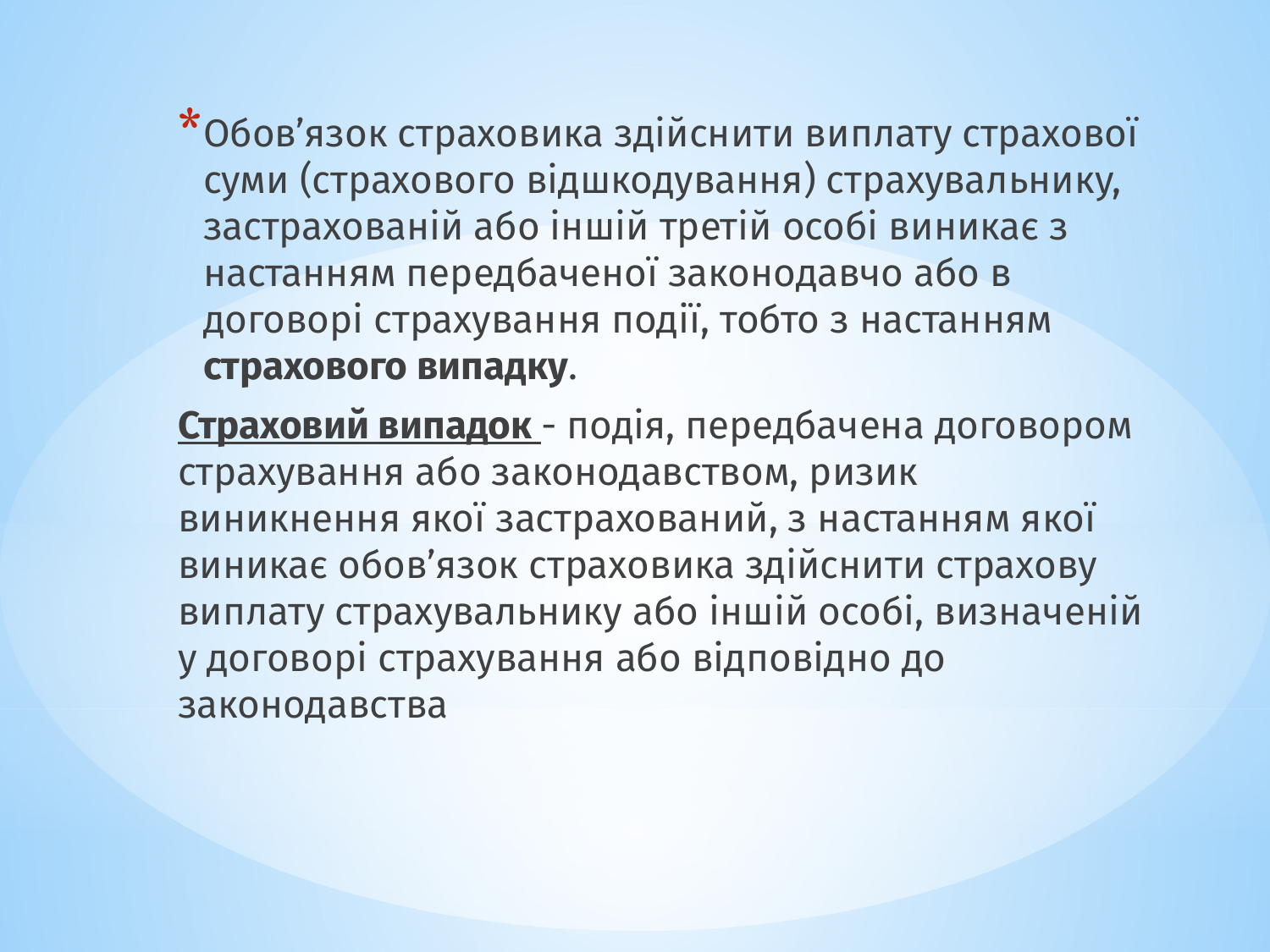

Обов’язок страховика здійснити виплату страхової суми (страхового відшкодування) страхувальнику, застрахованій або іншій третій особі виникає з настанням передбаченої законодавчо або в договорі страхування події, тобто з настанням страхового випадку.
Страховий випадок - подія, передбачена договором страхування або законодавством, ризик виникнення якої застрахований, з настанням якої виникає обов’язок страховика здійснити страхову виплату страхувальнику або іншій особі, визначеній у договорі страхування або відповідно до законодавства